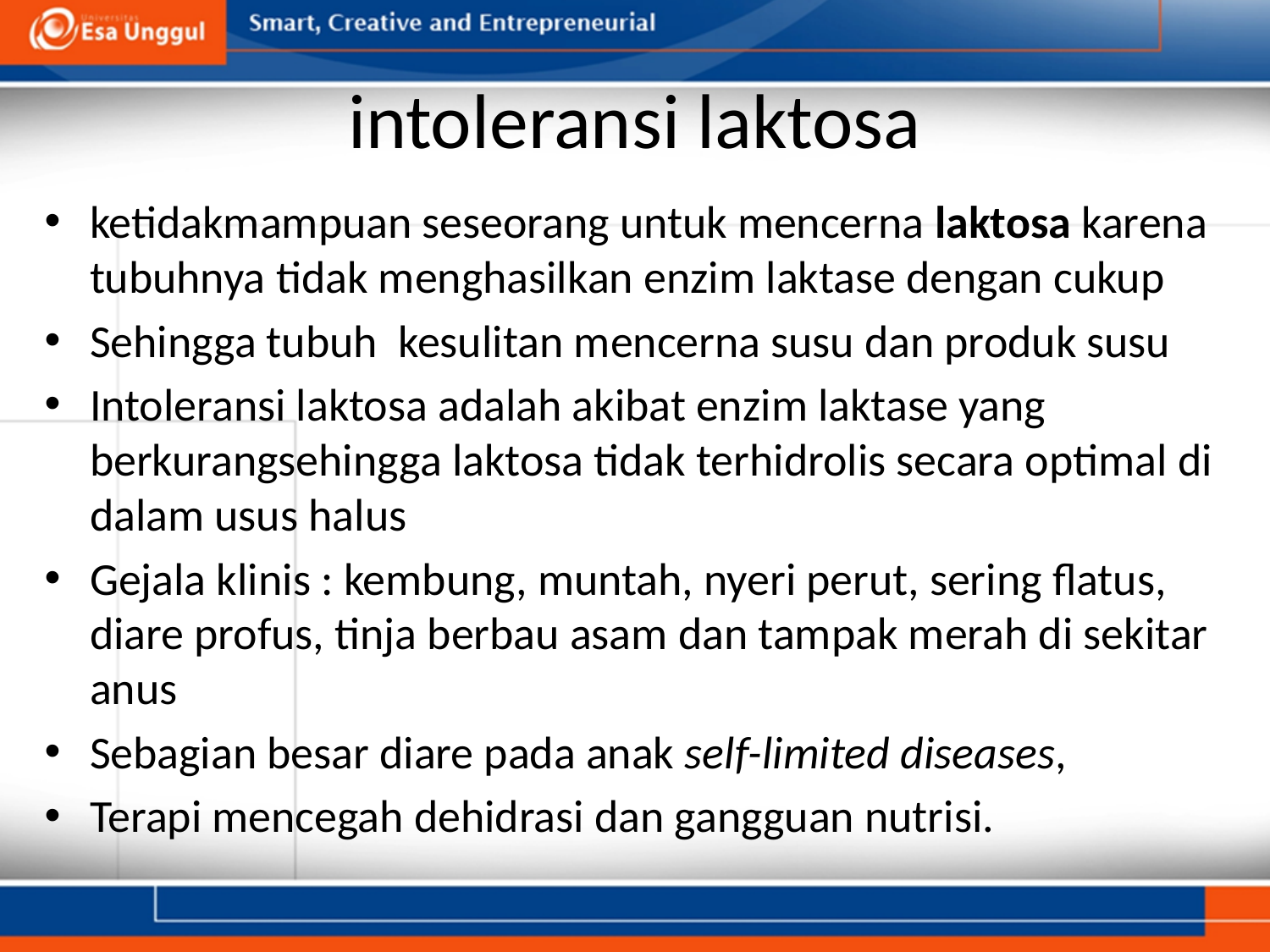

# intoleransi laktosa
ketidakmampuan seseorang untuk mencerna laktosa karena tubuhnya tidak menghasilkan enzim laktase dengan cukup
Sehingga tubuh  kesulitan mencerna susu dan produk susu
Intoleransi laktosa adalah akibat enzim laktase yang berkurangsehingga laktosa tidak terhidrolis secara optimal di dalam usus halus
Gejala klinis : kembung, muntah, nyeri perut, sering flatus,  diare profus, tinja berbau asam dan tampak merah di sekitar anus
Sebagian besar diare pada anak self-limited diseases,
Terapi mencegah dehidrasi dan gangguan nutrisi.